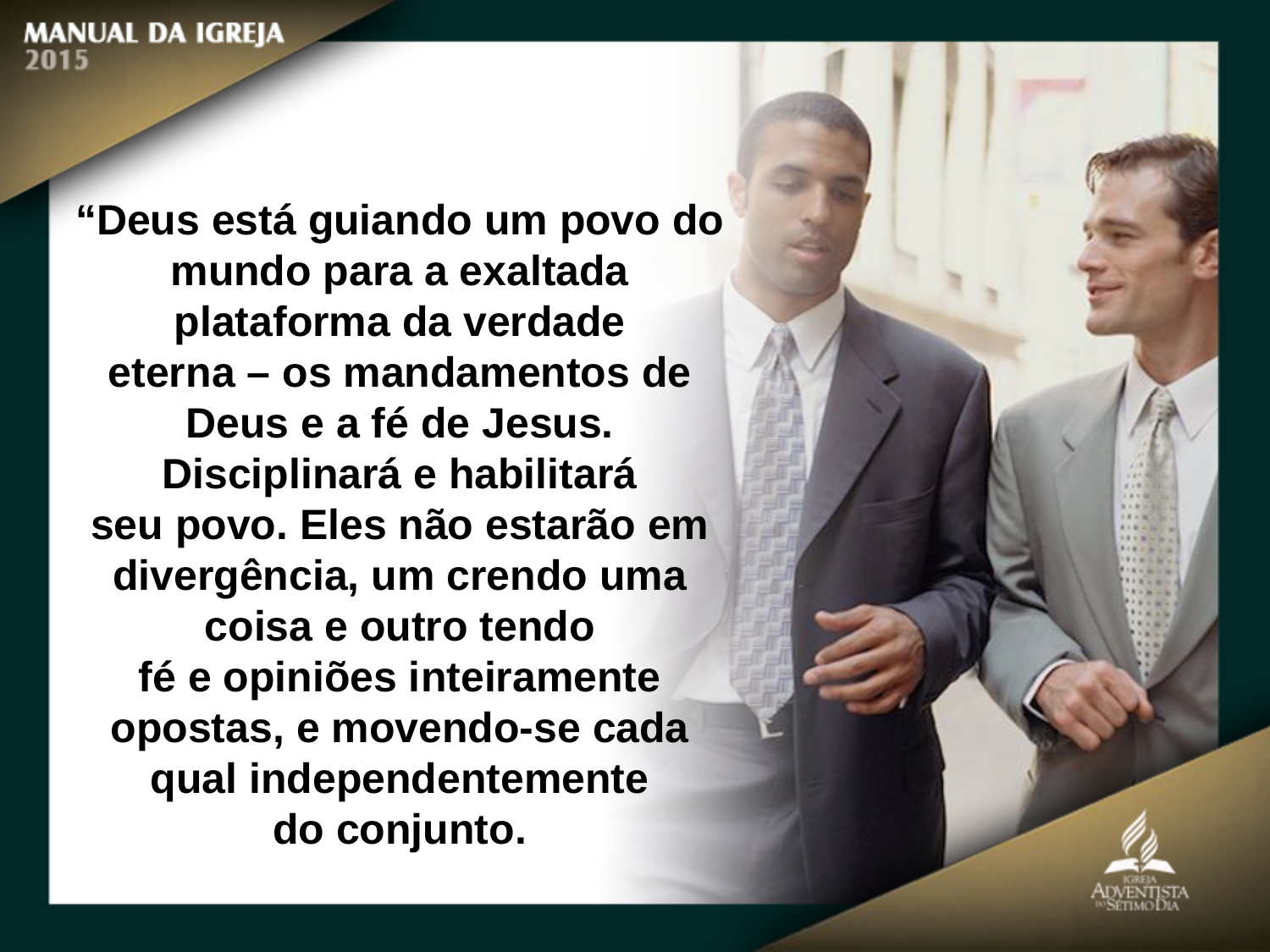

“Deus está guiando um povo do mundo para a exaltada plataforma da verdade
eterna – os mandamentos de Deus e a fé de Jesus. Disciplinará e habilitará
seu povo. Eles não estarão em divergência, um crendo uma coisa e outro tendo
fé e opiniões inteiramente opostas, e movendo-se cada qual independentemente
do conjunto.